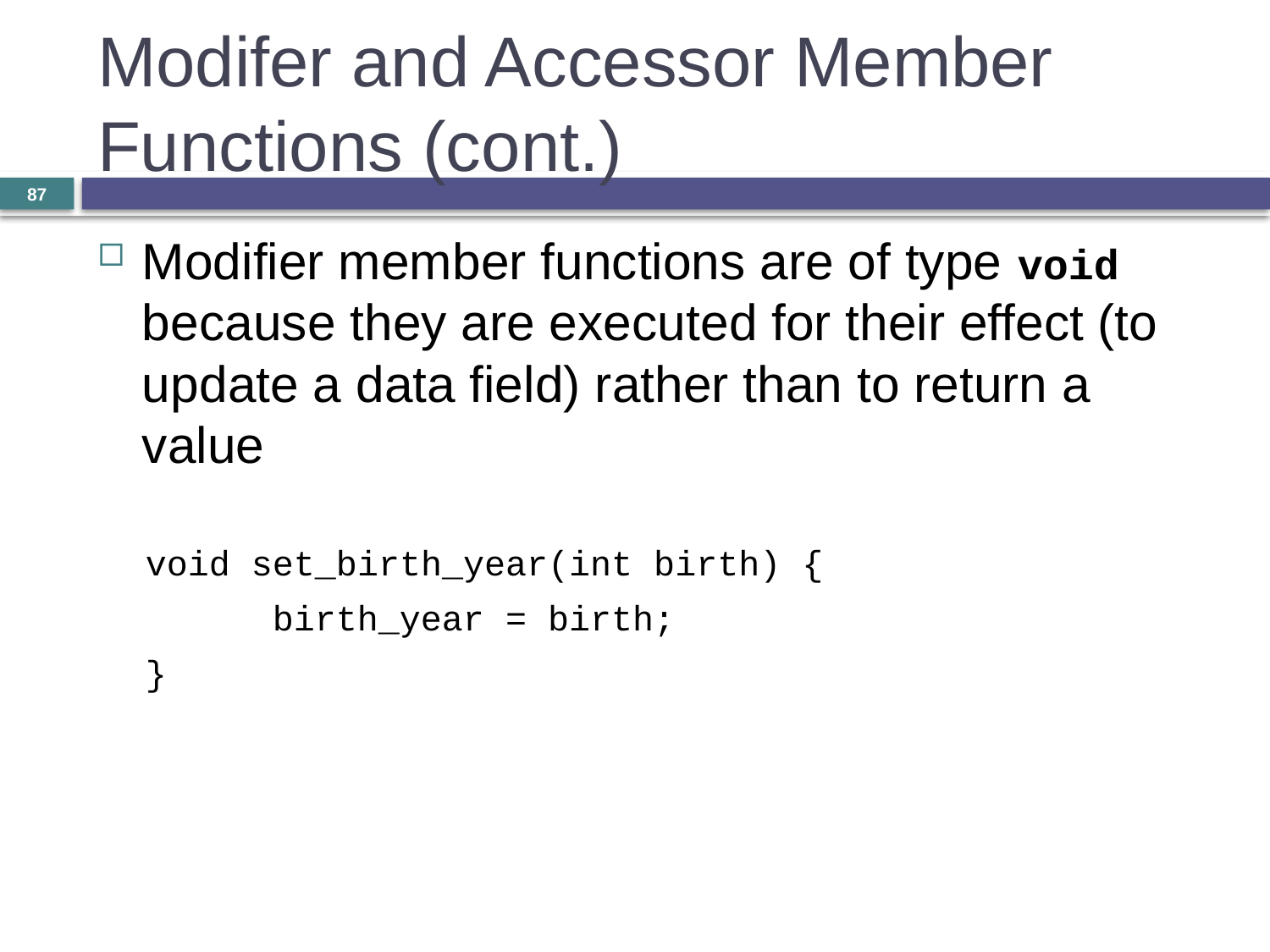

# Modifer and Accessor Member Functions (cont.)
87
Modifier member functions are of type void because they are executed for their effect (to update a data field) rather than to return a value

void set_birth_year(int birth) {
	birth_year = birth;
}